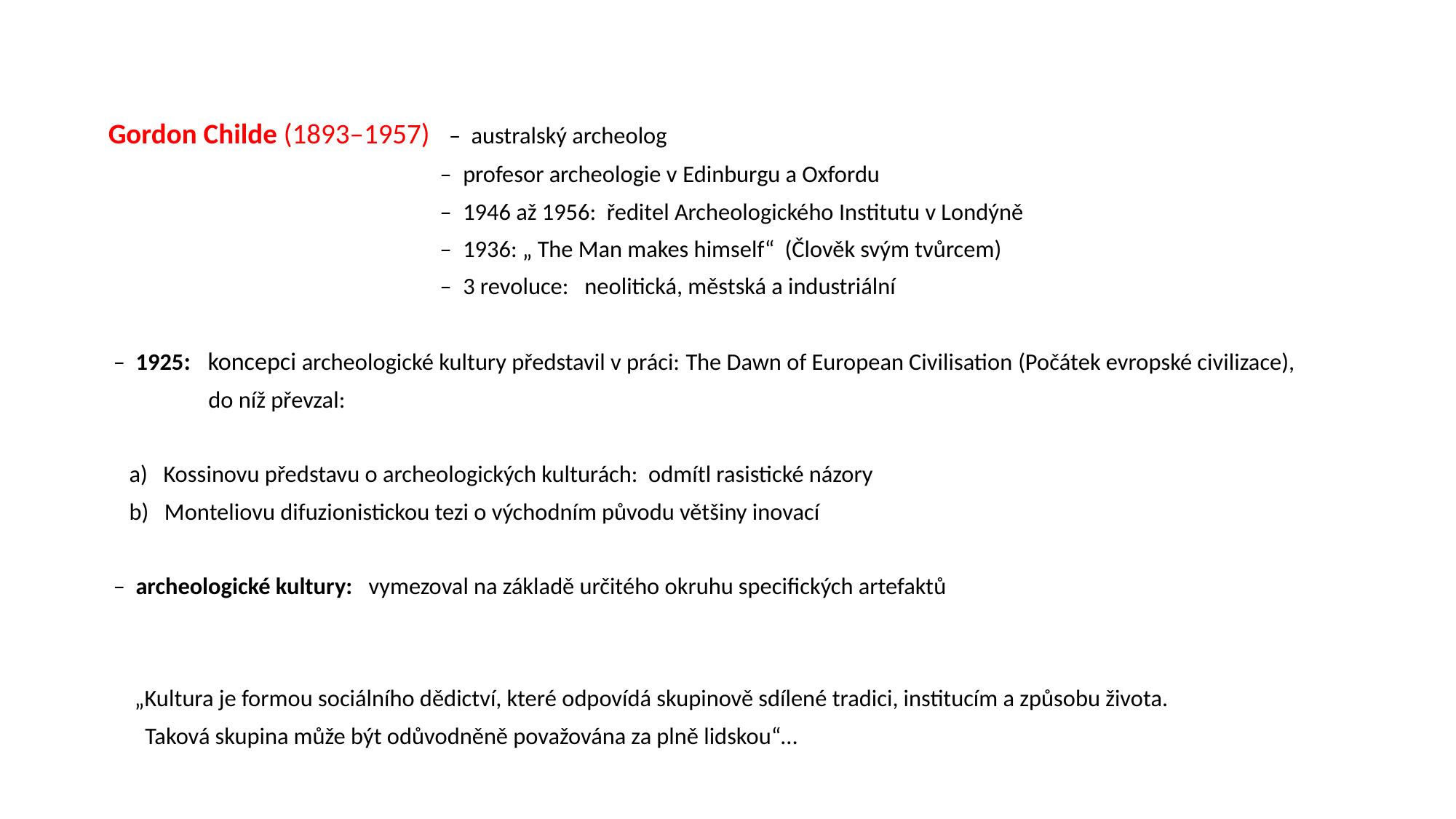

Gordon Childe (1893–1957)   –  australský archeolog
                                                                   –  profesor archeologie v Edinburgu a Oxfordu
                                                                   –  1946 až 1956:  ředitel Archeologického Institutu v Londýně
                                                                   –  1936: „ The Man makes himself“  (Člověk svým tvůrcem)
                                                                   –  3 revoluce:   neolitická, městská a industriální

     –  1925:   koncepci archeologické kultury představil v práci: The Dawn of European Civilisation (Počátek evropské civilizace),
                       do níž převzal:

        a)   Kossinovu představu o archeologických kulturách:  odmítl rasistické názory
        b)   Monteliovu difuzionistickou tezi o východním původu většiny inovací

     –  archeologické kultury:   vymezoval na základě určitého okruhu specifických artefaktů

         „Kultura je formou sociálního dědictví, které odpovídá skupinově sdílené tradici, institucím a způsobu života.
           Taková skupina může být odůvodněně považována za plně lidskou“…